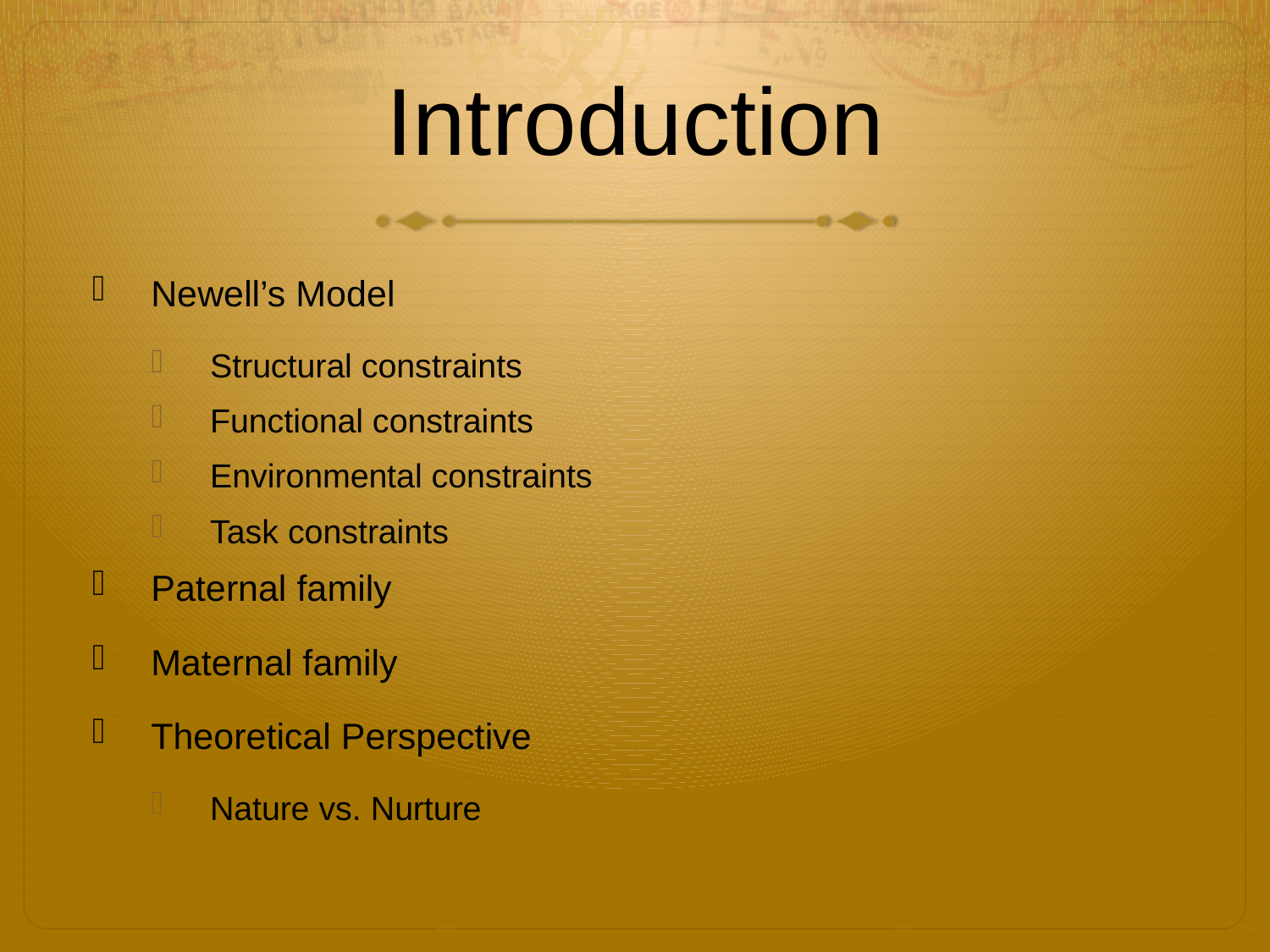

# Introduction
Newell’s Model
Structural constraints
Functional constraints
Environmental constraints
Task constraints
Paternal family
Maternal family
Theoretical Perspective
Nature vs. Nurture